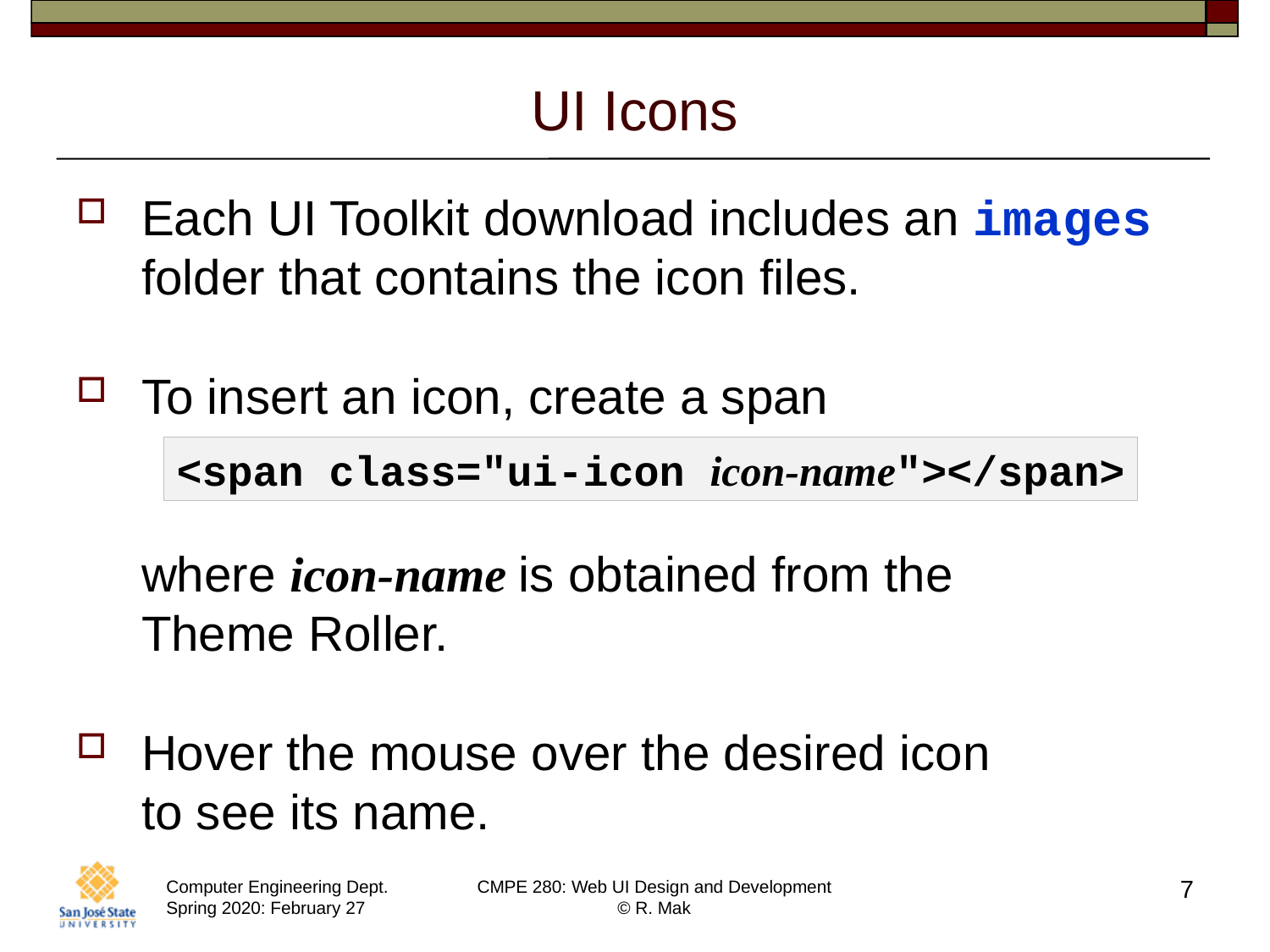

# UI Icons
Each UI Toolkit download includes an images folder that contains the icon files.

To insert an icon, create a span
where icon-name is obtained from the
Theme Roller.

Hover the mouse over the desired icon
to see its name.
<span class="ui-icon icon-name"></span>
7